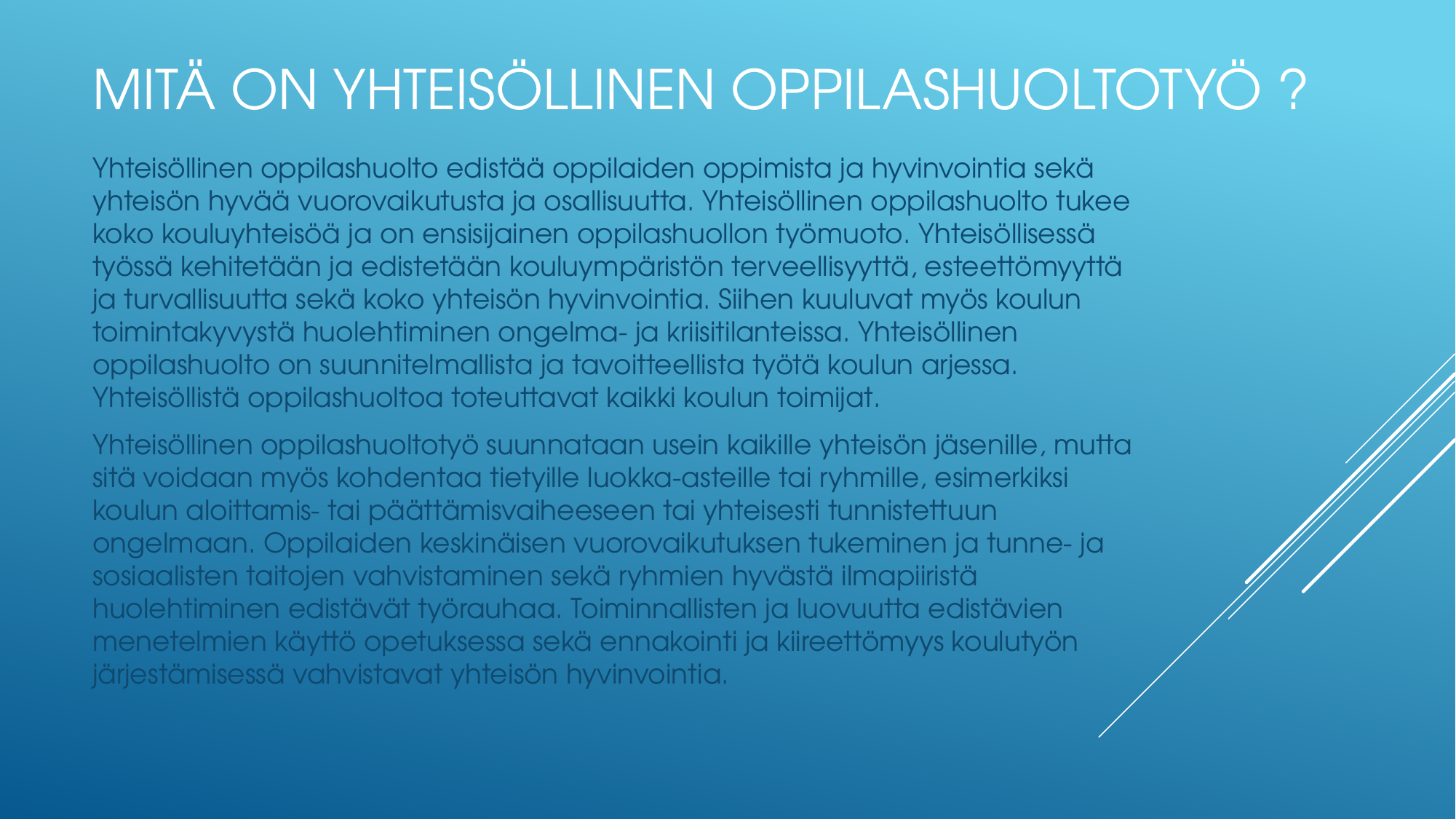

# Mitä on yhteisöllinen oppilashuoltotyö ?
Yhteisöllinen oppilashuolto edistää oppilaiden oppimista ja hyvinvointia sekä yhteisön hyvää vuorovaikutusta ja osallisuutta. Yhteisöllinen oppilashuolto tukee koko kouluyhteisöä ja on ensisijainen oppilashuollon työmuoto. Yhteisöllisessä työssä kehitetään ja edistetään kouluympäristön terveellisyyttä, esteettömyyttä ja turvallisuutta sekä koko yhteisön hyvinvointia. Siihen kuuluvat myös koulun toimintakyvystä huolehtiminen ongelma- ja kriisitilanteissa. Yhteisöllinen oppilashuolto on suunnitelmallista ja tavoitteellista työtä koulun arjessa. Yhteisöllistä oppilashuoltoa toteuttavat kaikki koulun toimijat.
Yhteisöllinen oppilashuoltotyö suunnataan usein kaikille yhteisön jäsenille, mutta sitä voidaan myös kohdentaa tietyille luokka-asteille tai ryhmille, esimerkiksi koulun aloittamis- tai päättämisvaiheeseen tai yhteisesti tunnistettuun ongelmaan. Oppilaiden keskinäisen vuorovaikutuksen tukeminen ja tunne- ja sosiaalisten taitojen vahvistaminen sekä ryhmien hyvästä ilmapiiristä huolehtiminen edistävät työrauhaa. Toiminnallisten ja luovuutta edistävien menetelmien käyttö opetuksessa sekä ennakointi ja kiireettömyys koulutyön järjestämisessä vahvistavat yhteisön hyvinvointia.